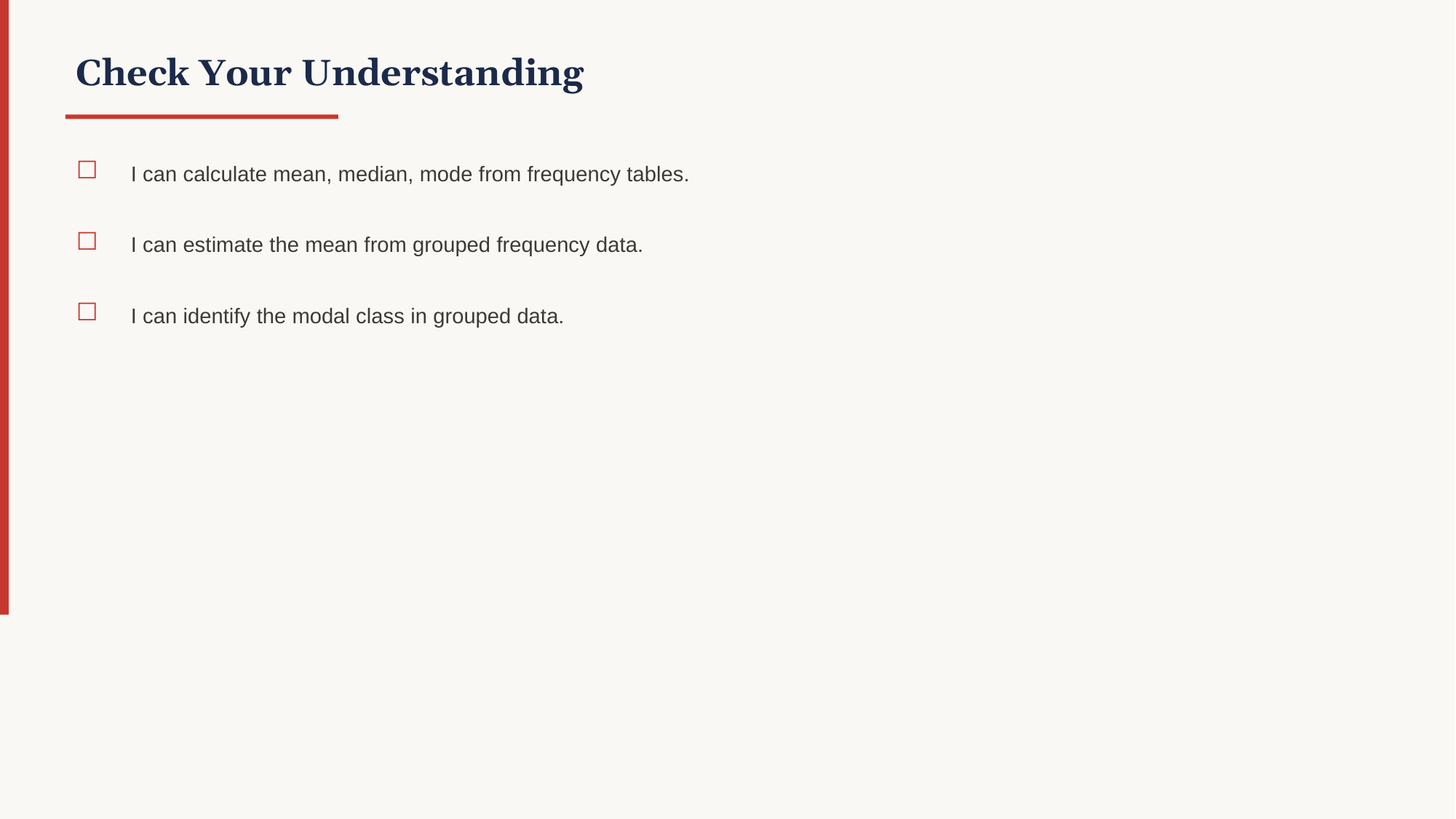

Check Your Understanding

☐
I can calculate mean, median, mode from frequency tables.
☐
I can estimate the mean from grouped frequency data.
☐
I can identify the modal class in grouped data.